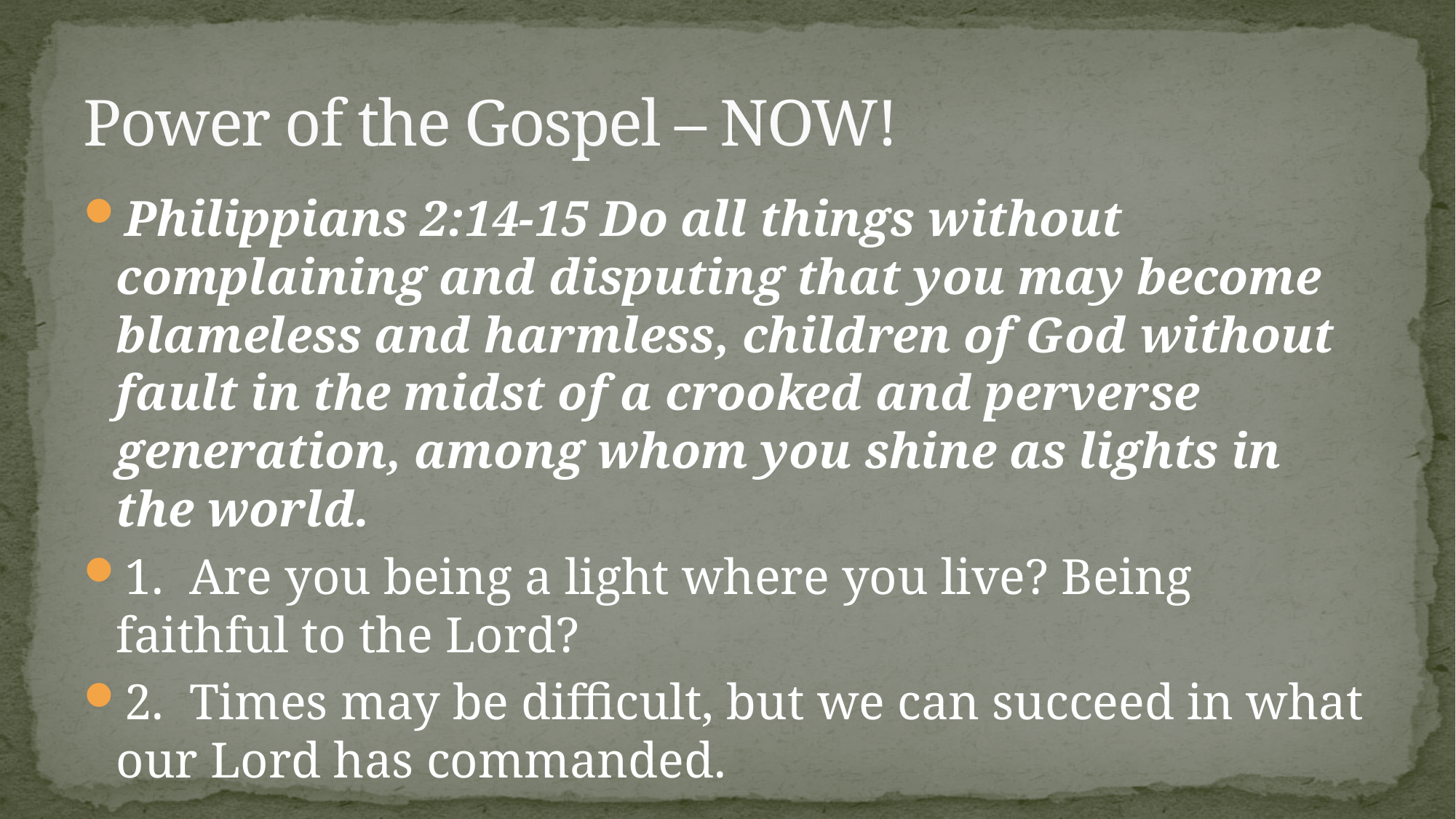

# Power of the Gospel – NOW!
Philippians 2:14-15 Do all things without complaining and disputing that you may become blameless and harmless, children of God without fault in the midst of a crooked and perverse generation, among whom you shine as lights in the world.
1.  Are you being a light where you live? Being faithful to the Lord?
2.  Times may be difficult, but we can succeed in what our Lord has commanded.